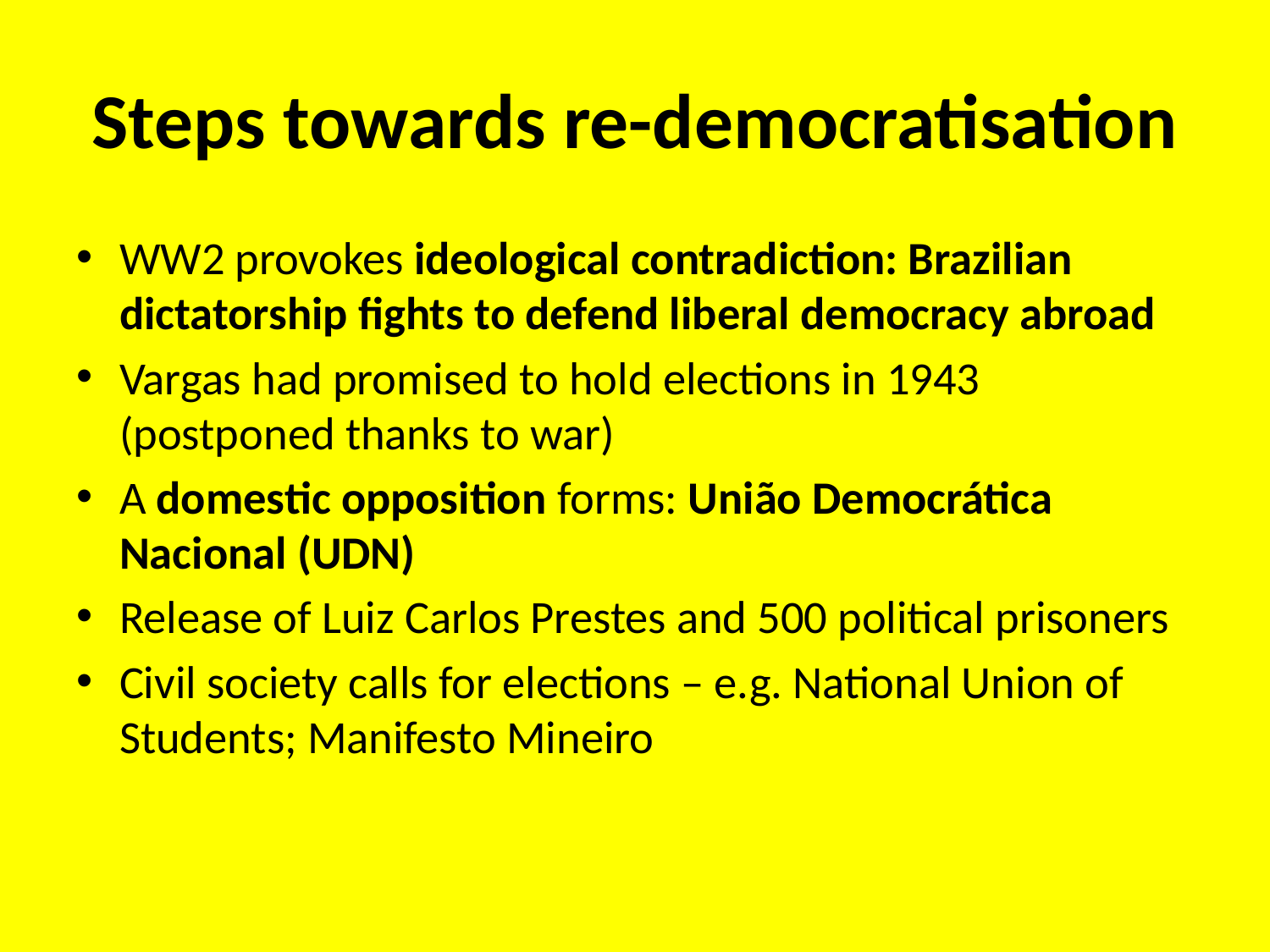

# Steps towards re-democratisation
WW2 provokes ideological contradiction: Brazilian dictatorship fights to defend liberal democracy abroad
Vargas had promised to hold elections in 1943 (postponed thanks to war)
A domestic opposition forms: União Democrática Nacional (UDN)
Release of Luiz Carlos Prestes and 500 political prisoners
Civil society calls for elections – e.g. National Union of Students; Manifesto Mineiro